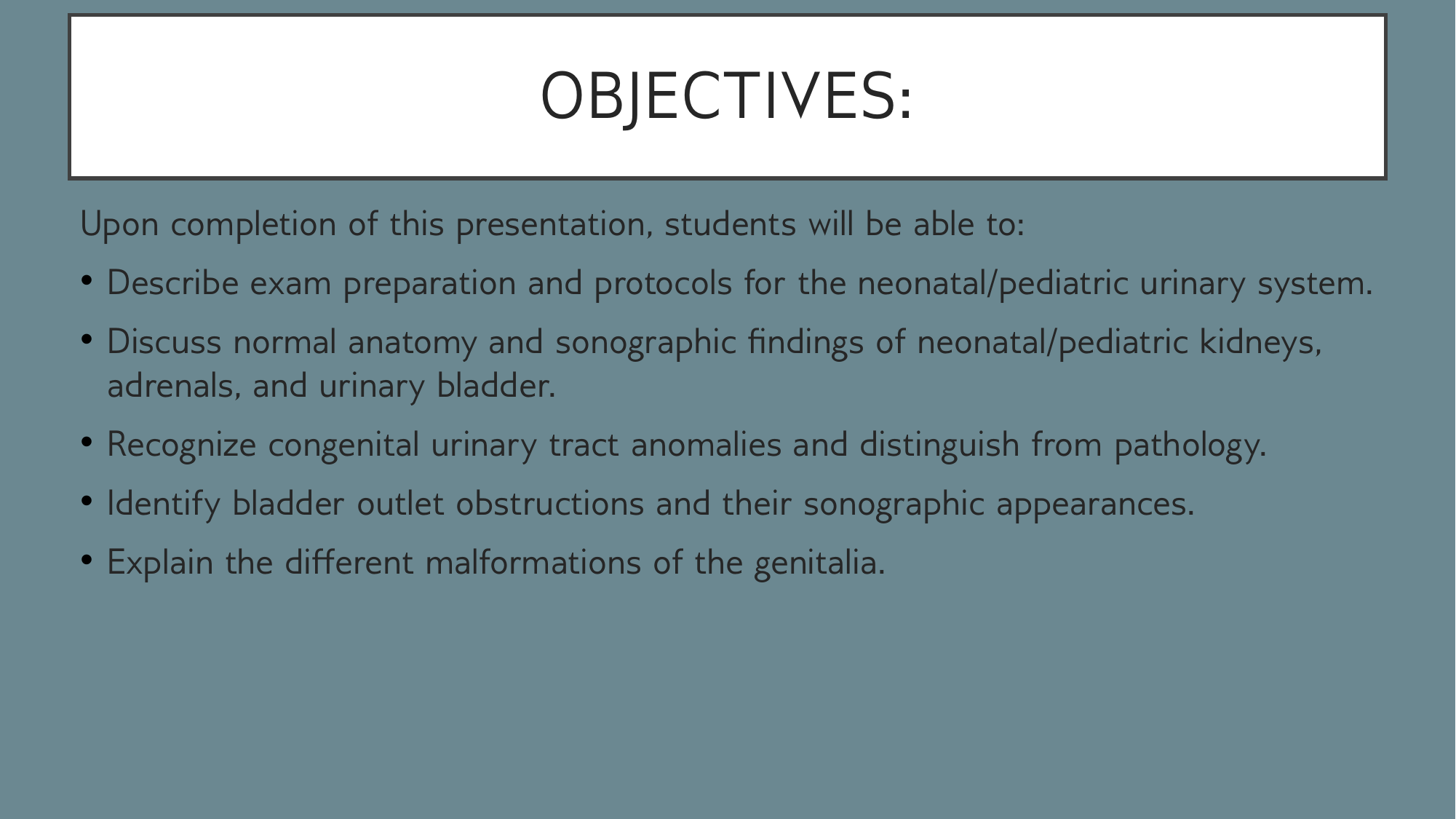

# Objectives:
Upon completion of this presentation, students will be able to:
Describe exam preparation and protocols for the neonatal/pediatric urinary system.
Discuss normal anatomy and sonographic findings of neonatal/pediatric kidneys, adrenals, and urinary bladder.
Recognize congenital urinary tract anomalies and distinguish from pathology.
Identify bladder outlet obstructions and their sonographic appearances.
Explain the different malformations of the genitalia.